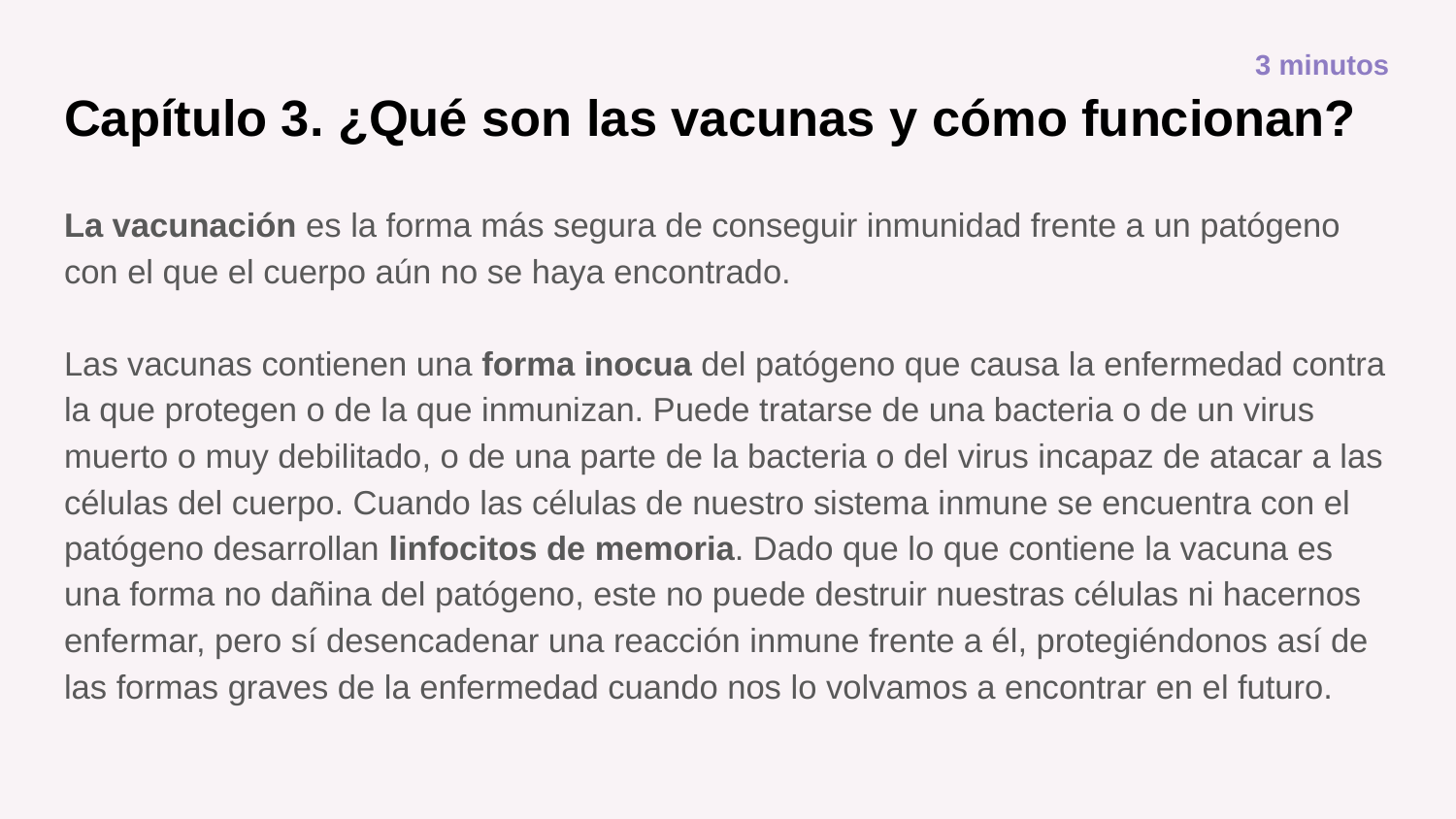

3 minutos
# Capítulo 3. ¿Qué son las vacunas y cómo funcionan?
La vacunación es la forma más segura de conseguir inmunidad frente a un patógeno con el que el cuerpo aún no se haya encontrado.

Las vacunas contienen una forma inocua del patógeno que causa la enfermedad contra la que protegen o de la que inmunizan. Puede tratarse de una bacteria o de un virus muerto o muy debilitado, o de una parte de la bacteria o del virus incapaz de atacar a las células del cuerpo. Cuando las células de nuestro sistema inmune se encuentra con el patógeno desarrollan linfocitos de memoria. Dado que lo que contiene la vacuna es una forma no dañina del patógeno, este no puede destruir nuestras células ni hacernos enfermar, pero sí desencadenar una reacción inmune frente a él, protegiéndonos así de las formas graves de la enfermedad cuando nos lo volvamos a encontrar en el futuro.